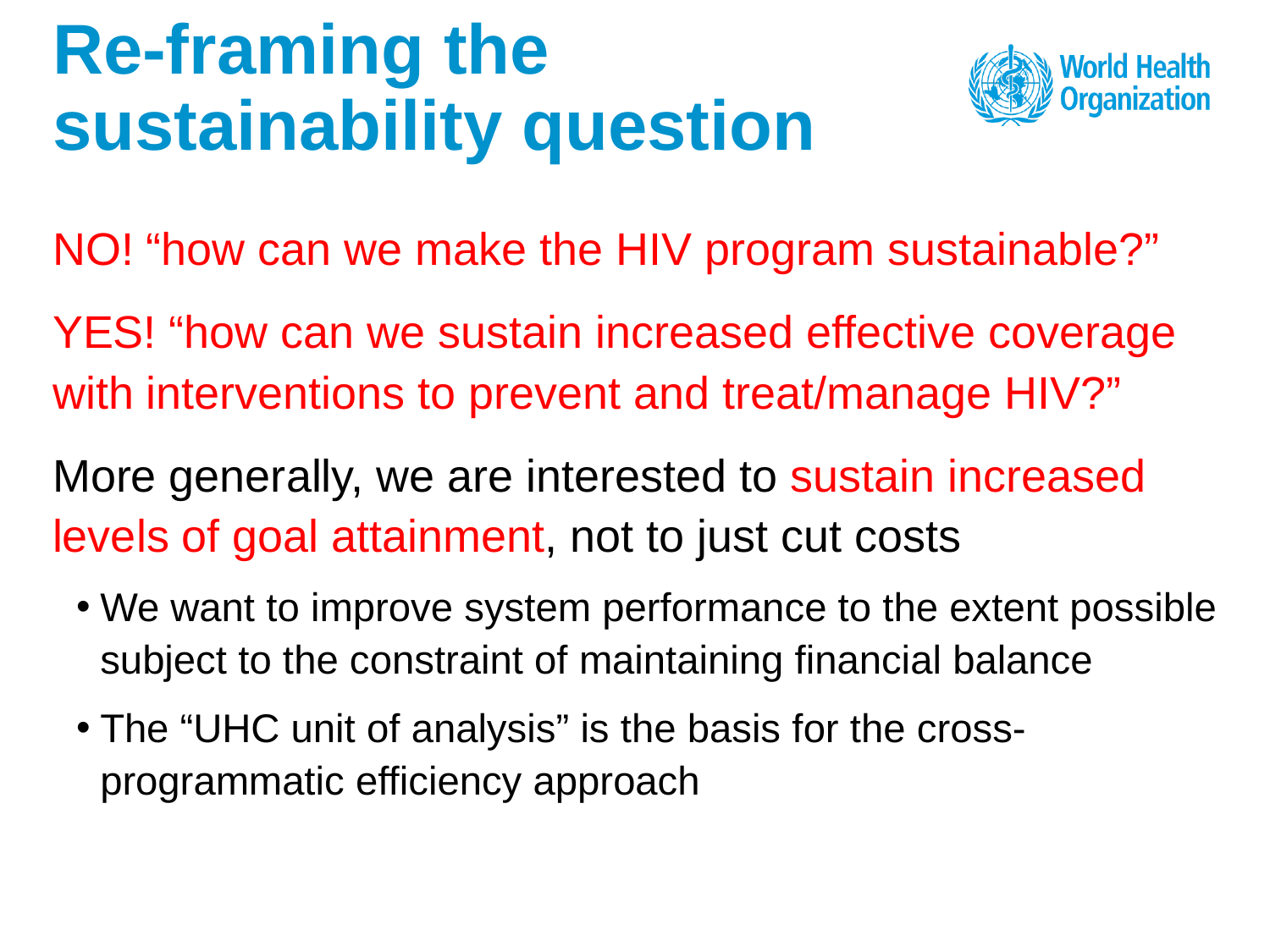

# Re-framing the sustainability question
NO! “how can we make the HIV program sustainable?”
YES! “how can we sustain increased effective coverage with interventions to prevent and treat/manage HIV?”
More generally, we are interested to sustain increased levels of goal attainment, not to just cut costs
We want to improve system performance to the extent possible subject to the constraint of maintaining financial balance
The “UHC unit of analysis” is the basis for the cross-programmatic efficiency approach